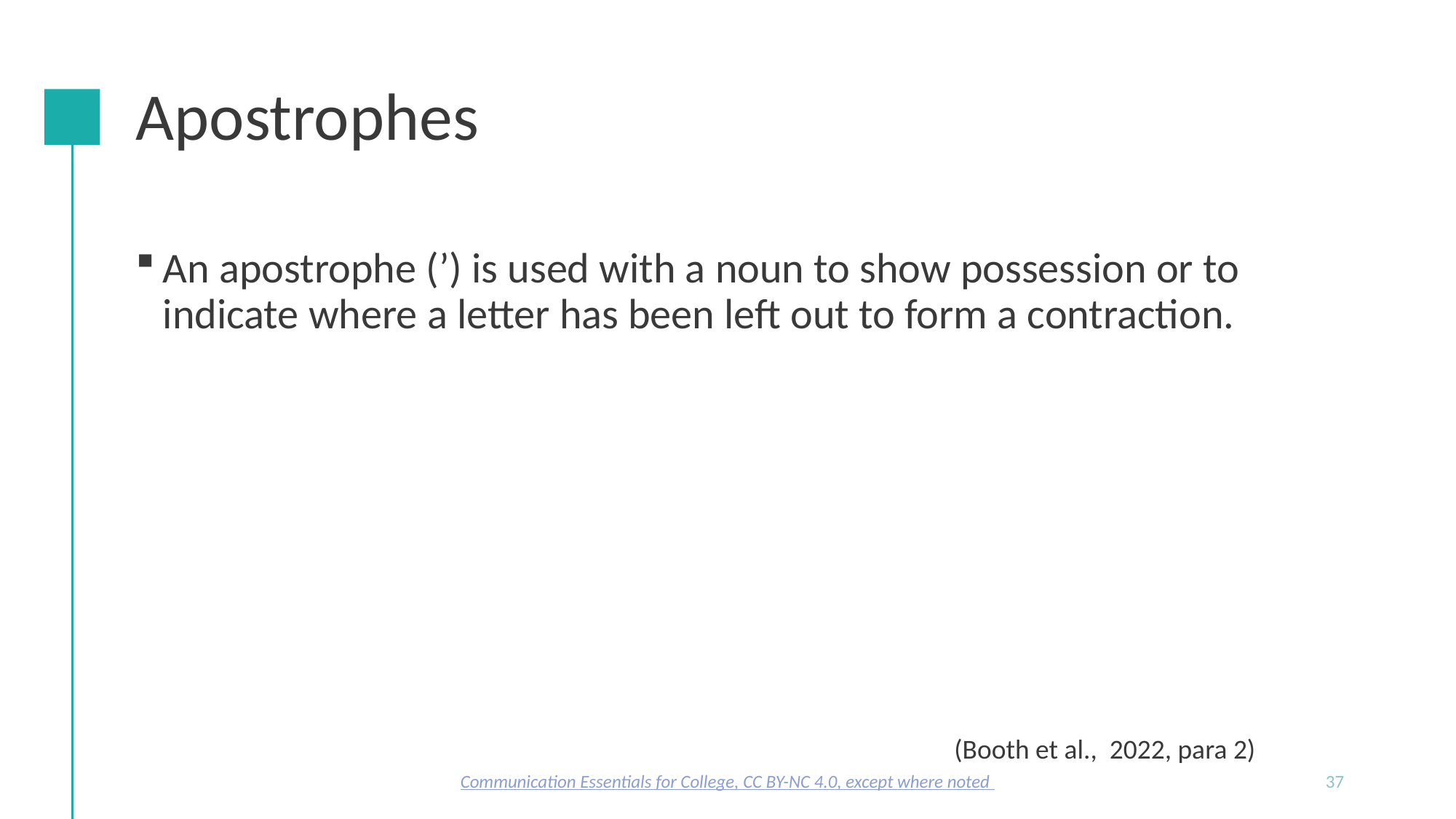

# Apostrophes
An apostrophe (’) is used with a noun to show possession or to indicate where a letter has been left out to form a contraction.
(Booth et al.,  2022, para 2)
Communication Essentials for College, CC BY-NC 4.0, except where noted
37